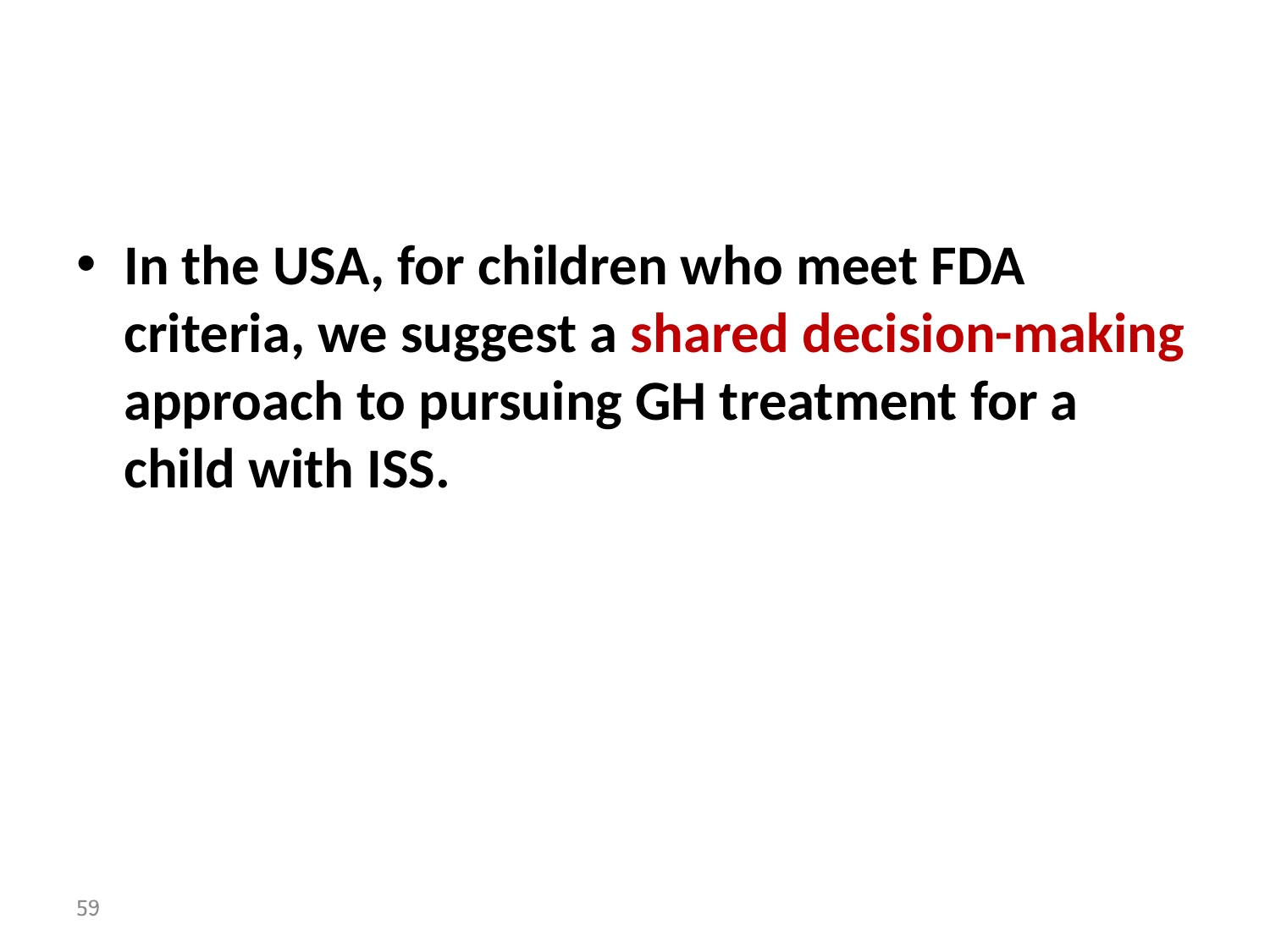

#
In the USA, for children who meet FDA criteria, we suggest a shared decision-making approach to pursuing GH treatment for a child with ISS.
59